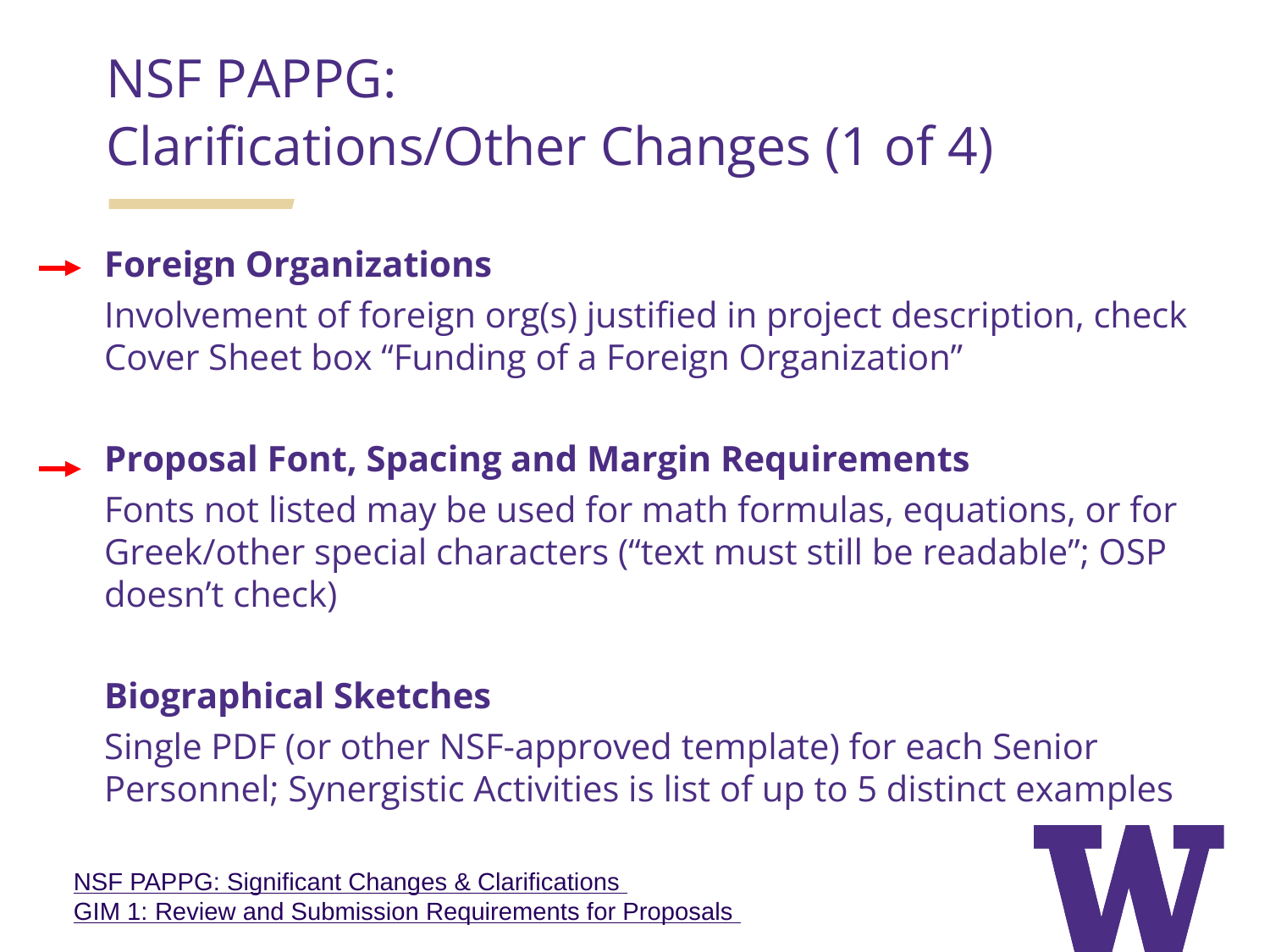

NSF PAPPG:
Clarifications/Other Changes (1 of 4)
Foreign Organizations
Involvement of foreign org(s) justified in project description, check Cover Sheet box “Funding of a Foreign Organization”

Proposal Font, Spacing and Margin Requirements
Fonts not listed may be used for math formulas, equations, or for Greek/other special characters (“text must still be readable”; OSP doesn’t check)

Biographical Sketches
Single PDF (or other NSF-approved template) for each Senior Personnel; Synergistic Activities is list of up to 5 distinct examples

NSF PAPPG: Significant Changes & Clarifications
GIM 1: Review and Submission Requirements for Proposals